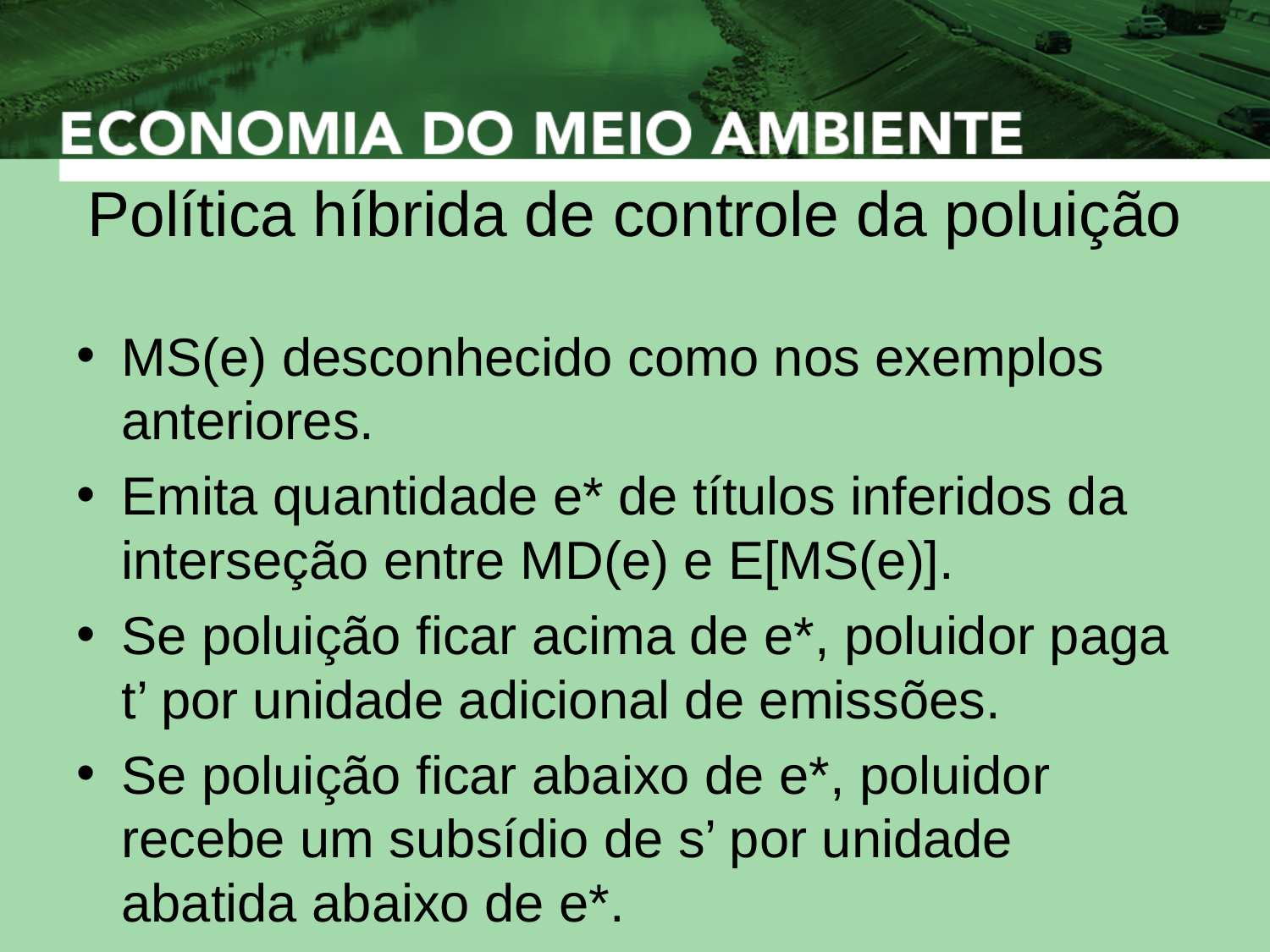

# Política híbrida de controle da poluição
MS(e) desconhecido como nos exemplos anteriores.
Emita quantidade e* de títulos inferidos da interseção entre MD(e) e E[MS(e)].
Se poluição ficar acima de e*, poluidor paga t’ por unidade adicional de emissões.
Se poluição ficar abaixo de e*, poluidor recebe um subsídio de s’ por unidade abatida abaixo de e*.